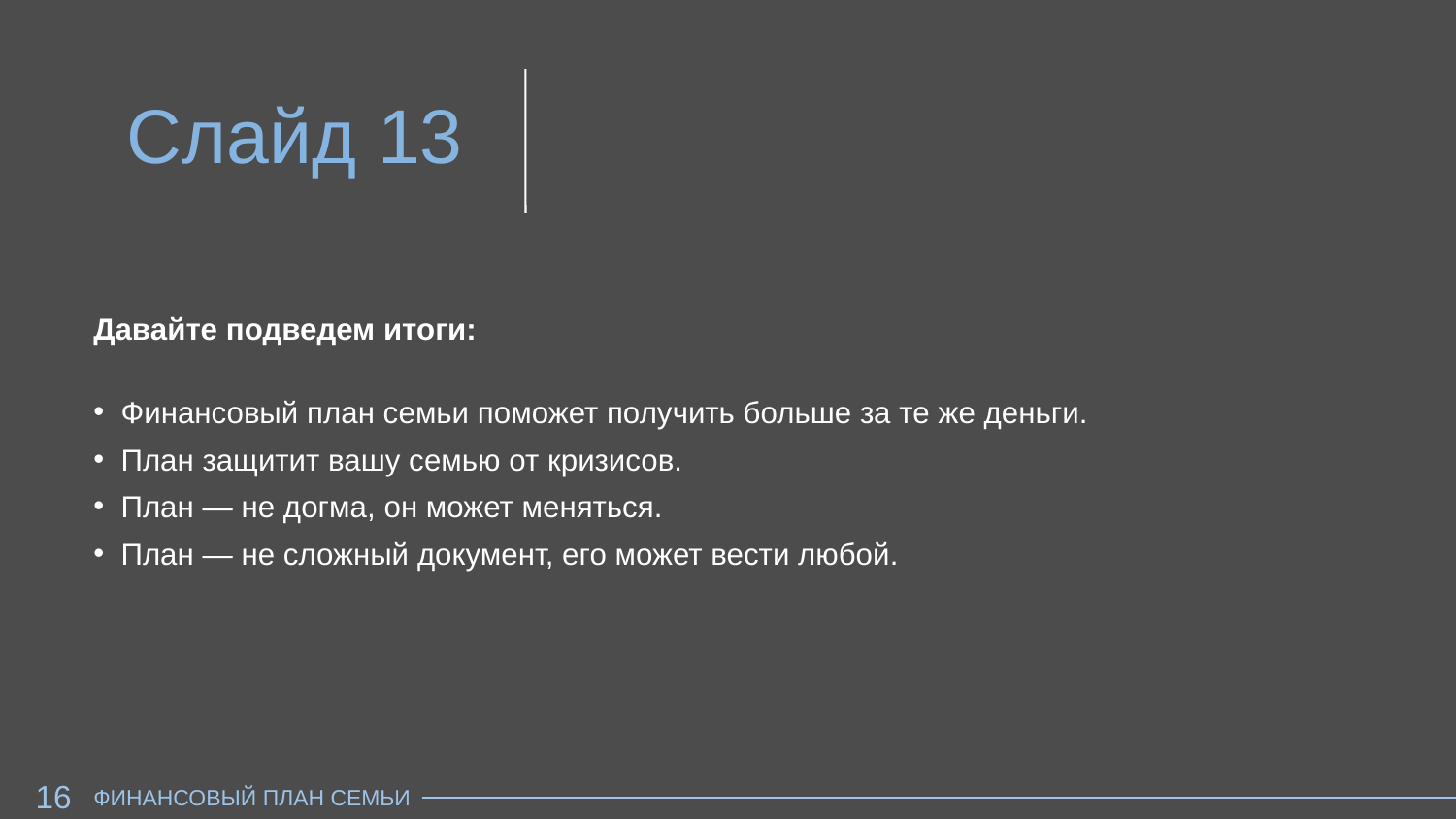

Слайд 13
Давайте подведем итоги:

Финансовый план семьи поможет получить больше за те же деньги.
План защитит вашу семью от кризисов.
План — не догма, он может меняться.
План — не сложный документ, его может вести любой.
16
ФИНАНСОВЫЙ ПЛАН СЕМЬИ